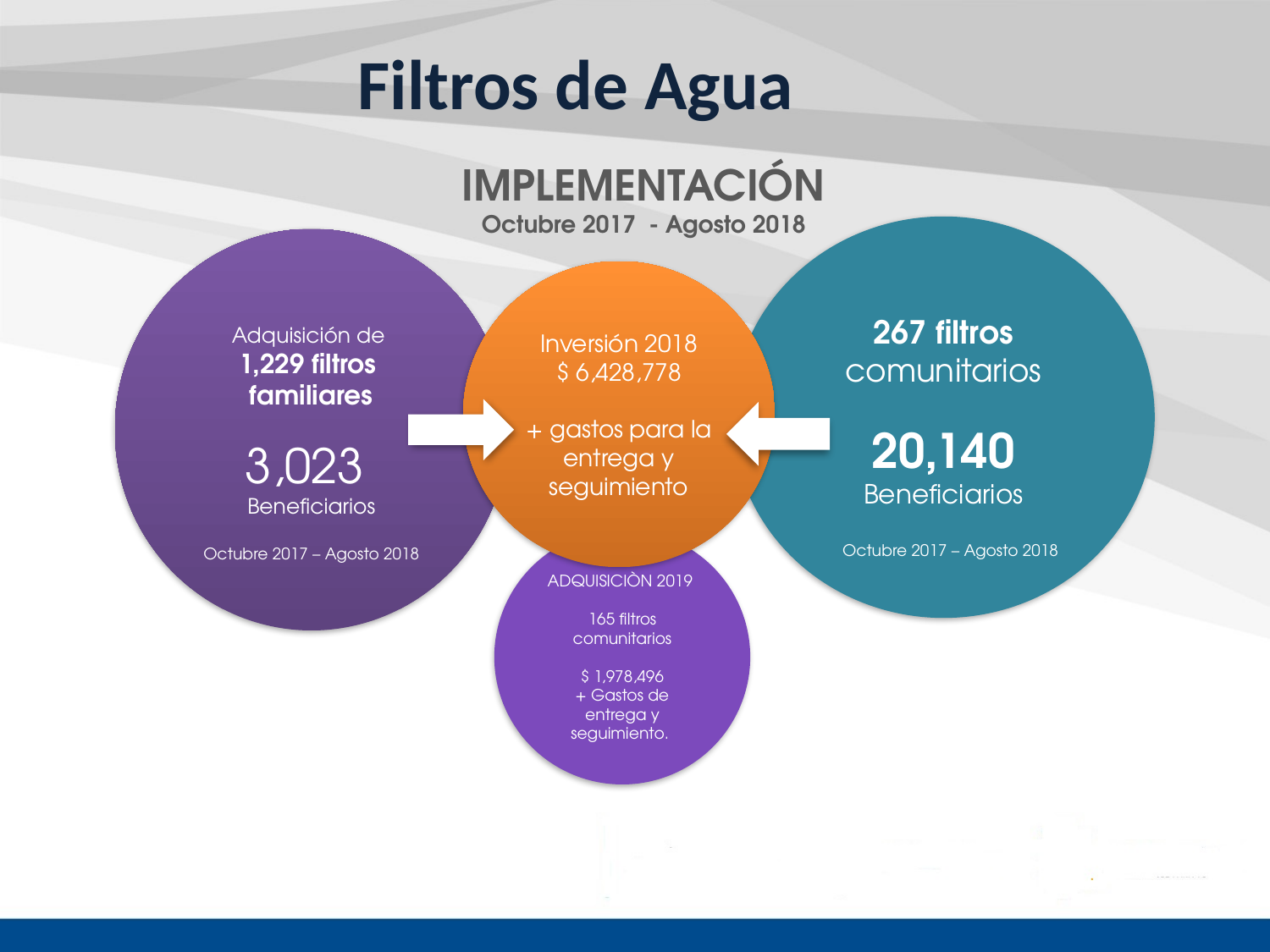

Filtros de Agua
IMPLEMENTACIÓN
Octubre 2017  - Agosto 2018

267 filtros comunitarios

20,140 Beneficiarios

   Octubre 2017 – Agosto 2018

Adquisición de
1,229 filtros
familiares

3,023
Beneficiarios

Octubre 2017 – Agosto 2018
Inversión 2018
$ 6,428,778

+ gastos para la entrega y seguimiento

ADQUISICIÒN 2019

165 filtros comunitarios

$ 1,978,496
+ Gastos de entrega y seguimiento.